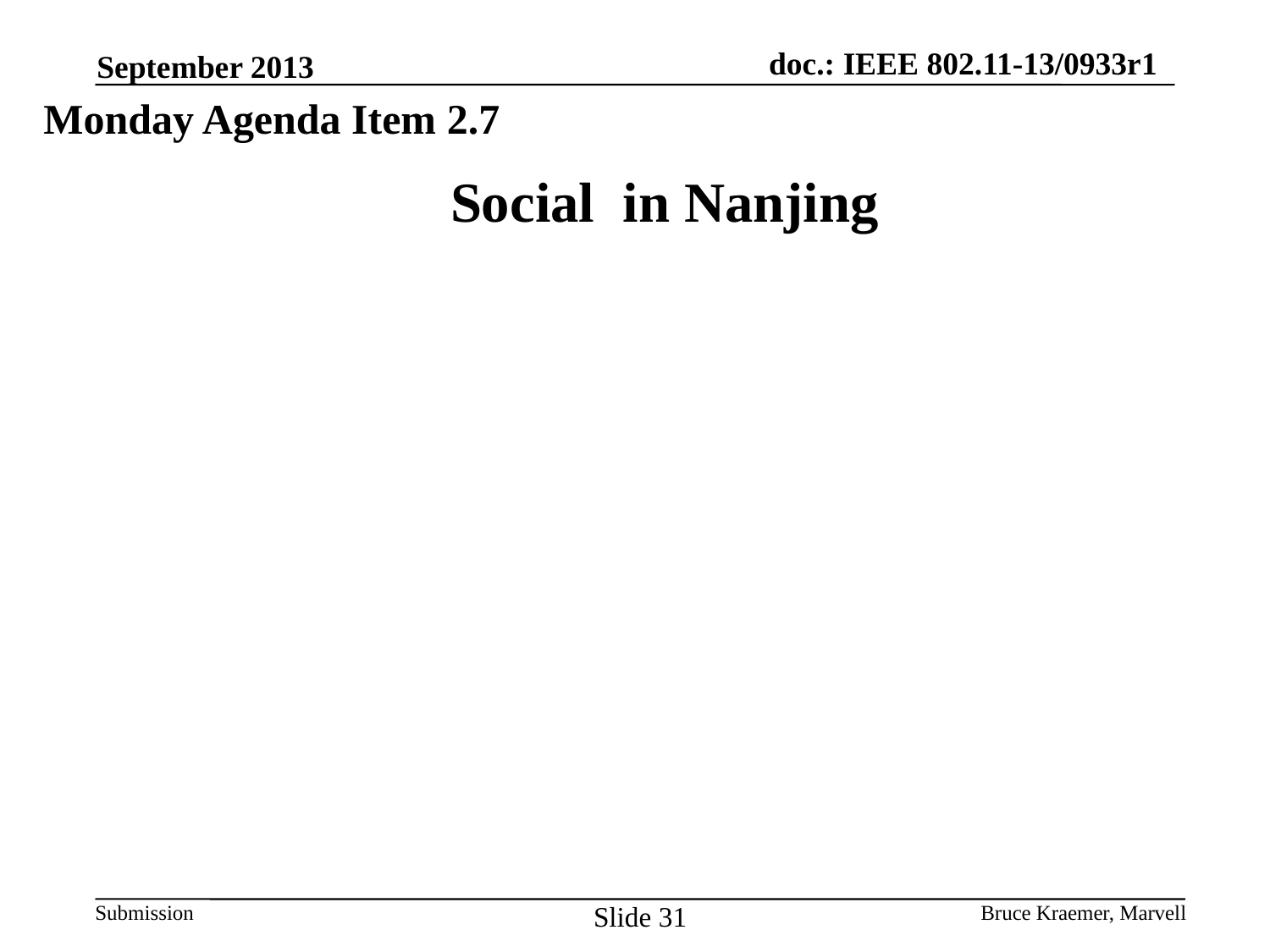

September 2013
Monday Agenda Item 2.7
# Social  in Nanjing
Slide 31
Bruce Kraemer, Marvell